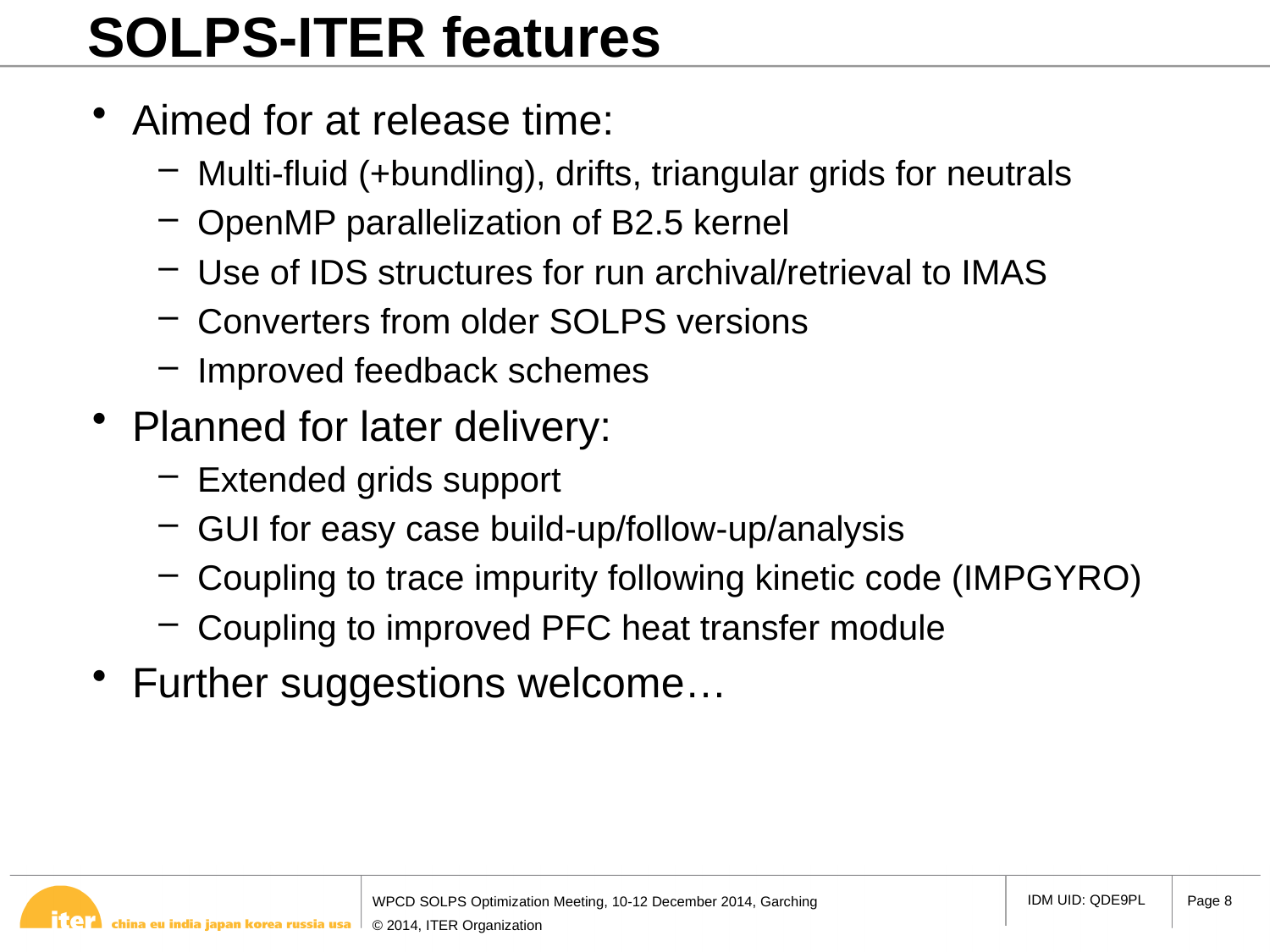

# SOLPS-ITER features
Aimed for at release time:
Multi-fluid (+bundling), drifts, triangular grids for neutrals
OpenMP parallelization of B2.5 kernel
Use of IDS structures for run archival/retrieval to IMAS
Converters from older SOLPS versions
Improved feedback schemes
Planned for later delivery:
Extended grids support
GUI for easy case build-up/follow-up/analysis
Coupling to trace impurity following kinetic code (IMPGYRO)
Coupling to improved PFC heat transfer module
Further suggestions welcome…